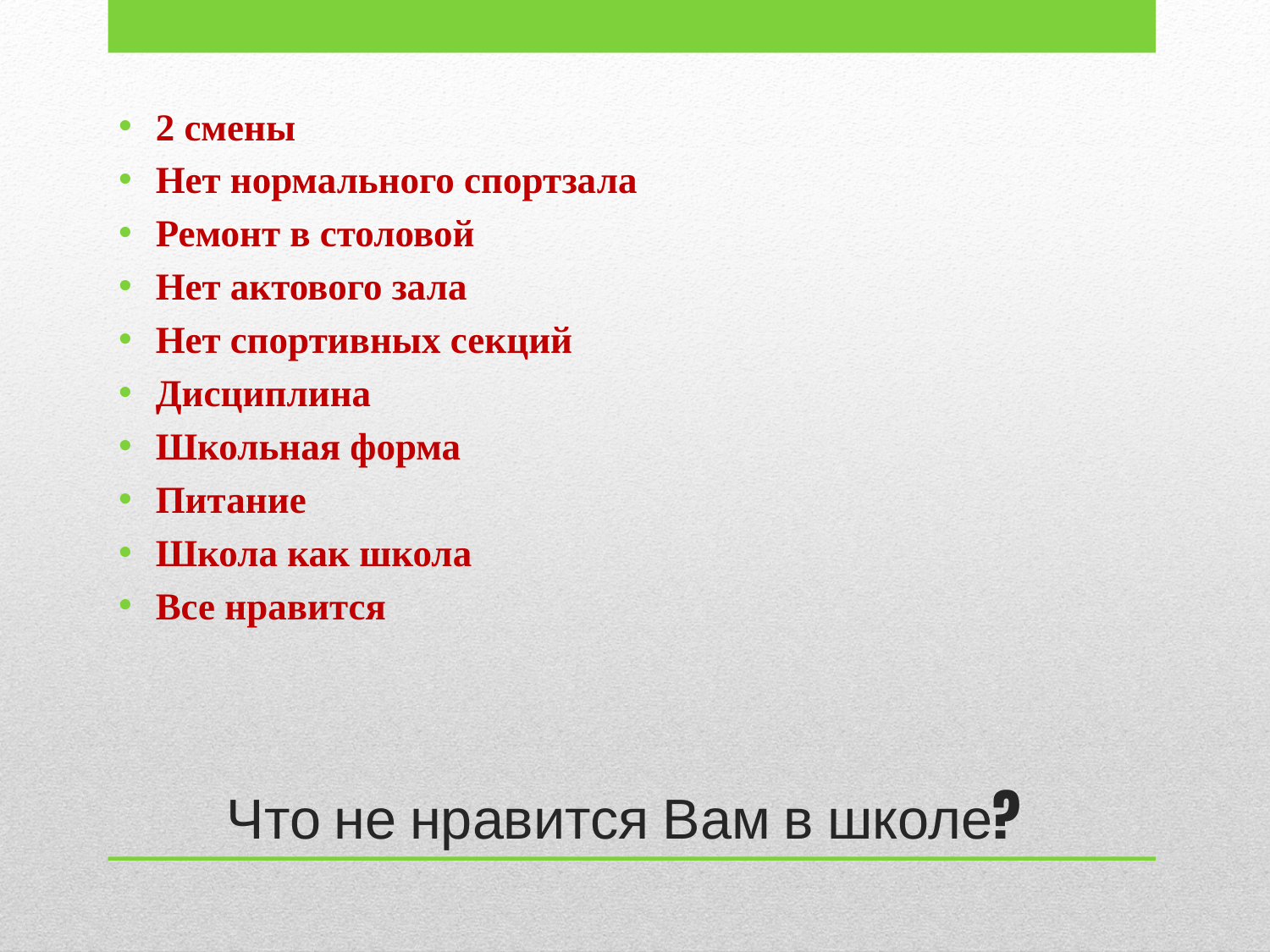

2 смены
Нет нормального спортзала
Ремонт в столовой
Нет актового зала
Нет спортивных секций
Дисциплина
Школьная форма
Питание
Школа как школа
Все нравится
# Что не нравится Вам в школе?